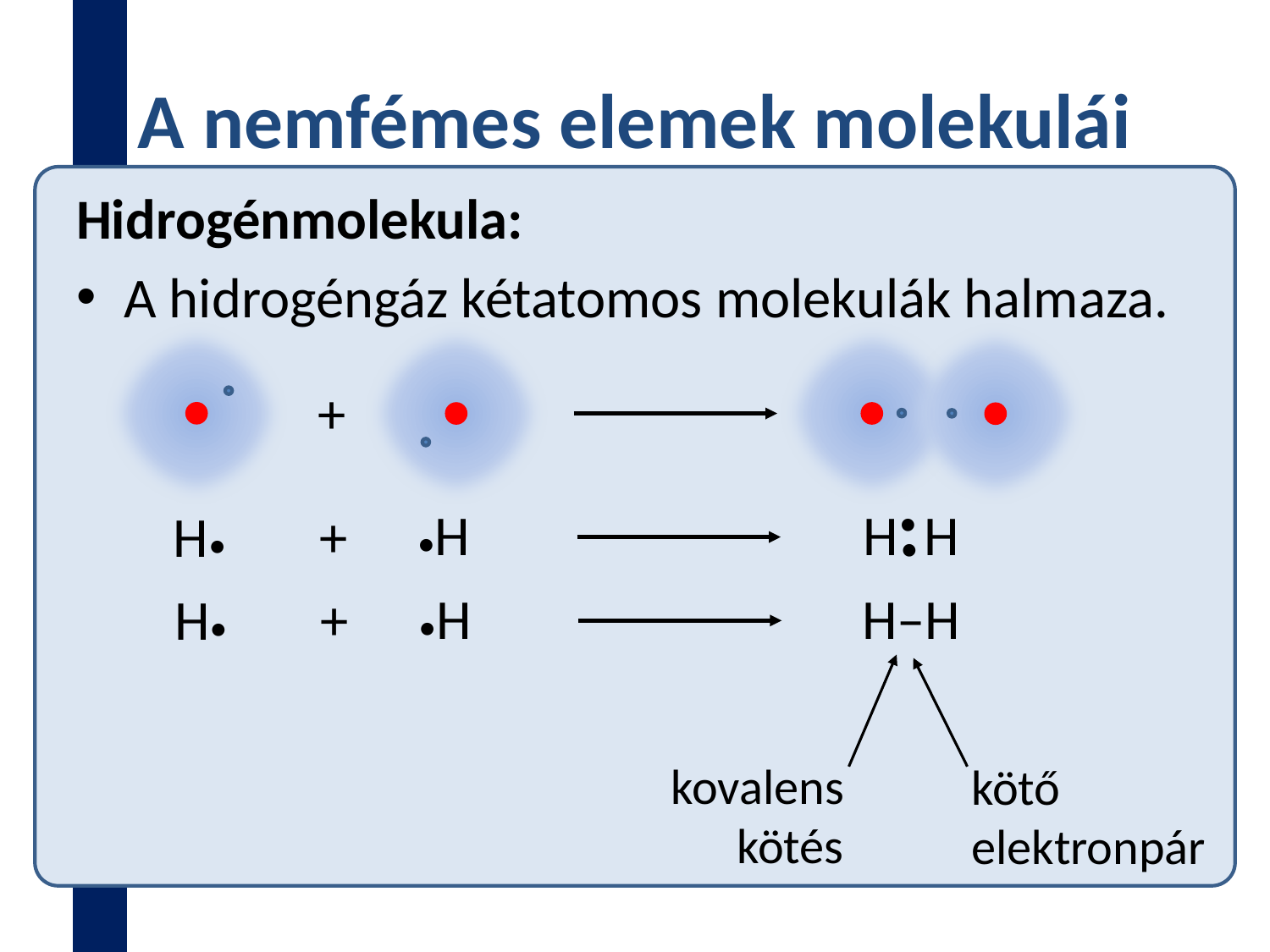

# A nemfémes elemek molekulái

Hidrogénmolekula:
A hidrogéngáz kétatomos molekulák halmaza.

+
•H
H  H
•
+
H•
•
•H
H–H
+
H•
kovalens kötés
kötő
elektronpár